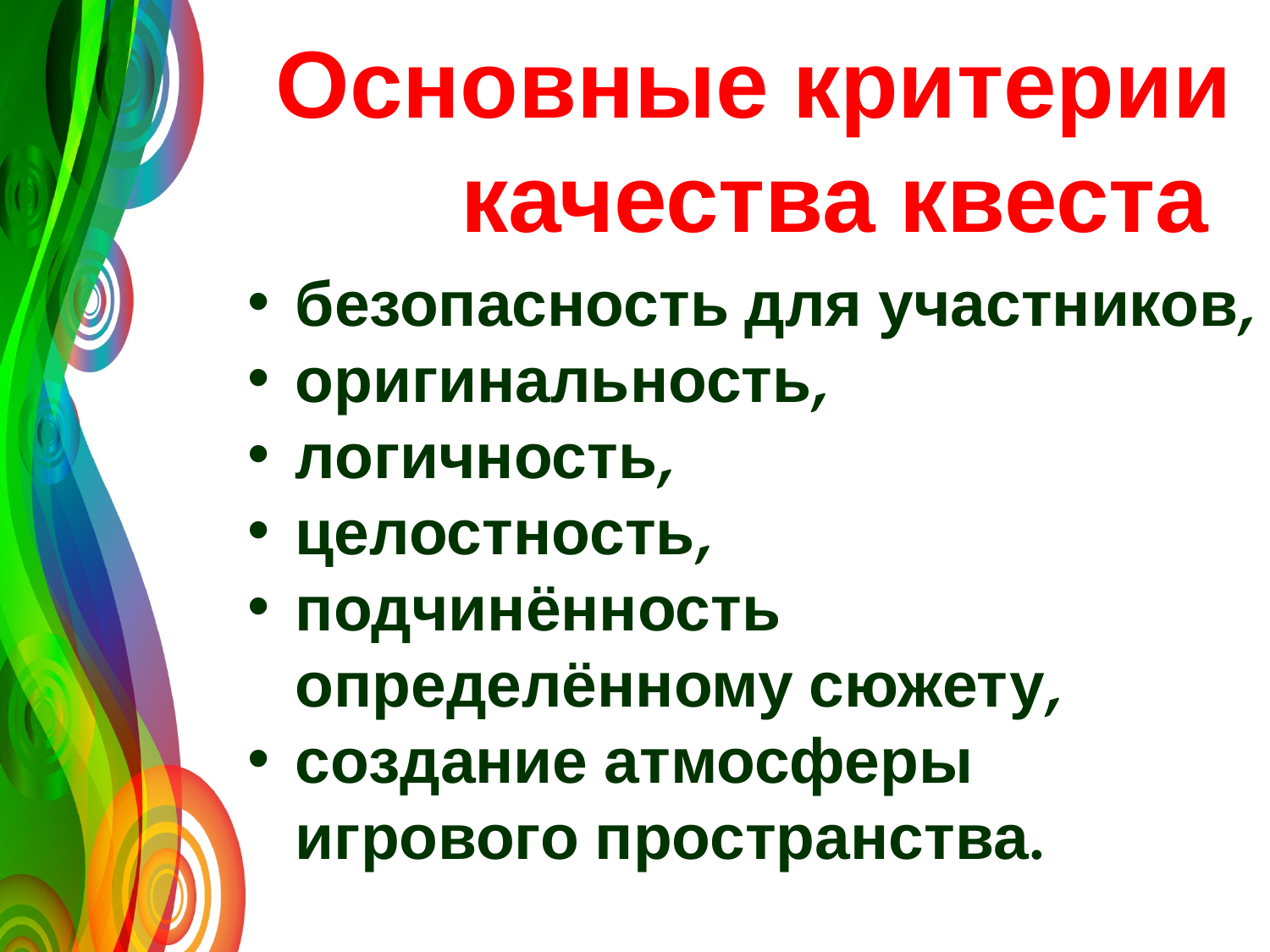

# Основные критерии качества квеста
безопасность для участников,
оригинальность,
логичность,
целостность,
подчинённость определённому сюжету,
создание атмосферы игрового пространства.